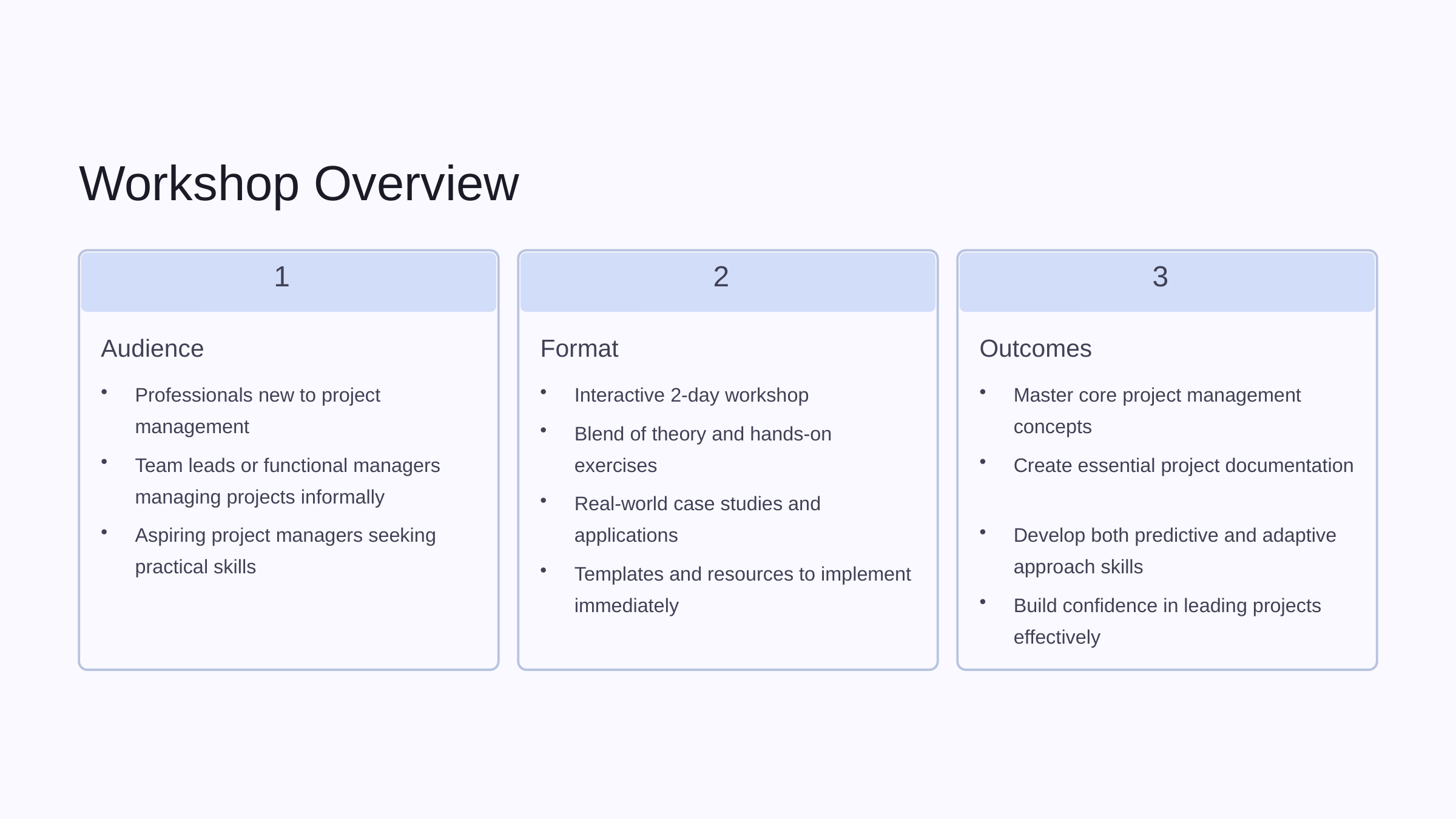

Workshop Overview

1
2
3
Audience
Format
Outcomes
Professionals new to project management
Interactive 2-day workshop
Master core project management concepts
Blend of theory and hands-on exercises
Team leads or functional managers managing projects informally
Create essential project documentation
Real-world case studies and applications
Aspiring project managers seeking practical skills
Develop both predictive and adaptive approach skills
Templates and resources to implement immediately
Build confidence in leading projects effectively